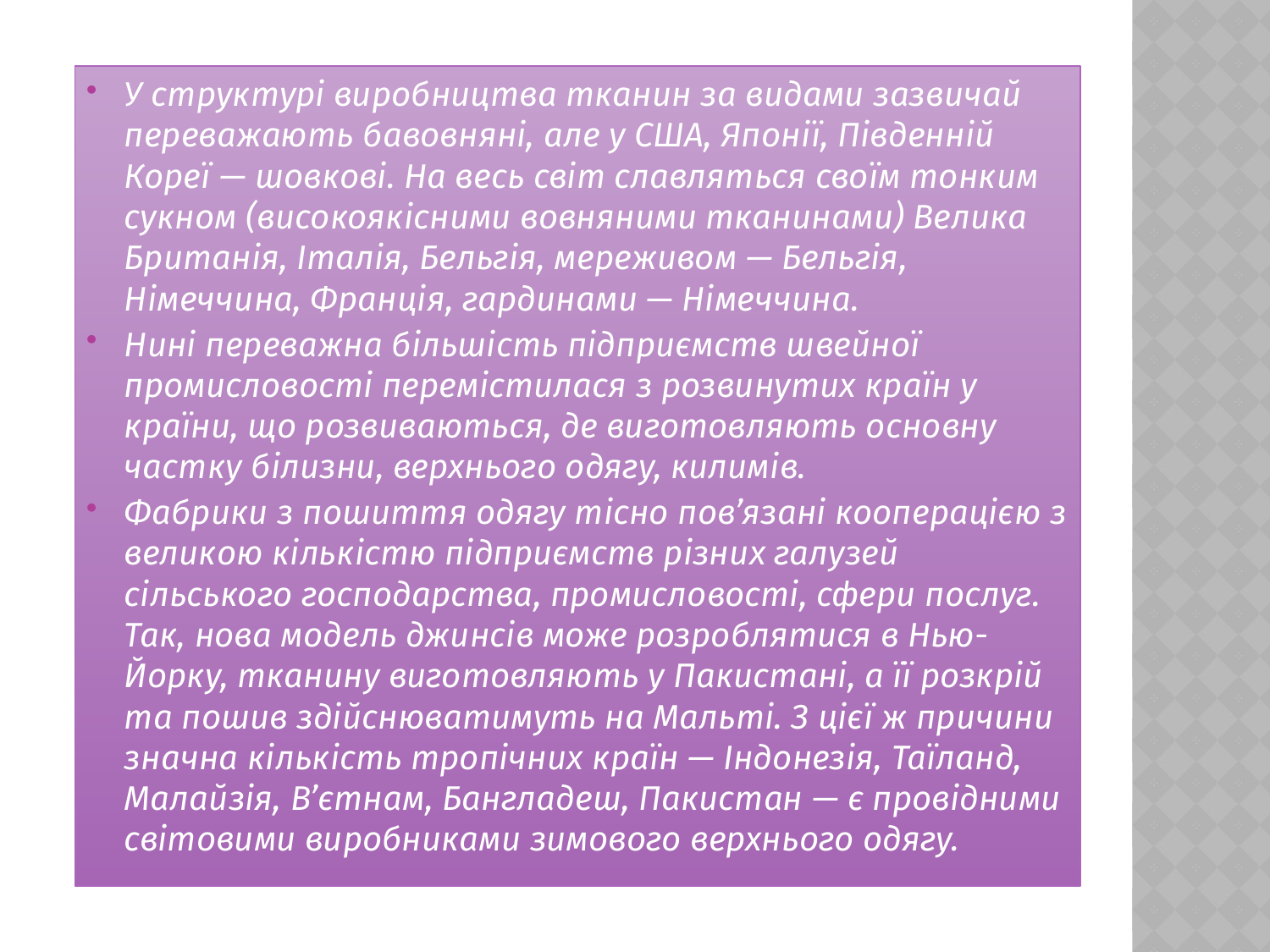

У структурі виробництва тканин за видами зазвичай переважають бавовняні, але у США, Японії, Південній Кореї — шовкові. На весь світ славляться своїм тонким сукном (високоякісними вовняними тканинами) Велика Британія, Італія, Бельгія, мереживом — Бельгія, Німеччина, Франція, гардинами — Німеччина.
Нині переважна більшість підприємств швейної промисловості перемістилася з розвинутих країн у країни, що розвиваються, де виготовляють основну частку білизни, верхнього одягу, килимів.
Фабрики з пошиття одягу тісно пов’язані кооперацією з великою кількістю підприємств різних галузей сільського господарства, промисловості, сфери послуг. Так, нова модель джинсів може розроблятися в Нью-Йорку, тканину виготовляють у Пакистані, а її розкрій та пошив здійснюватимуть на Мальті. З цієї ж причини значна кількість тропічних країн — Індонезія, Таїланд, Малайзія, В’єтнам, Бангладеш, Пакистан — є провідними світовими виробниками зимового верхнього одягу.